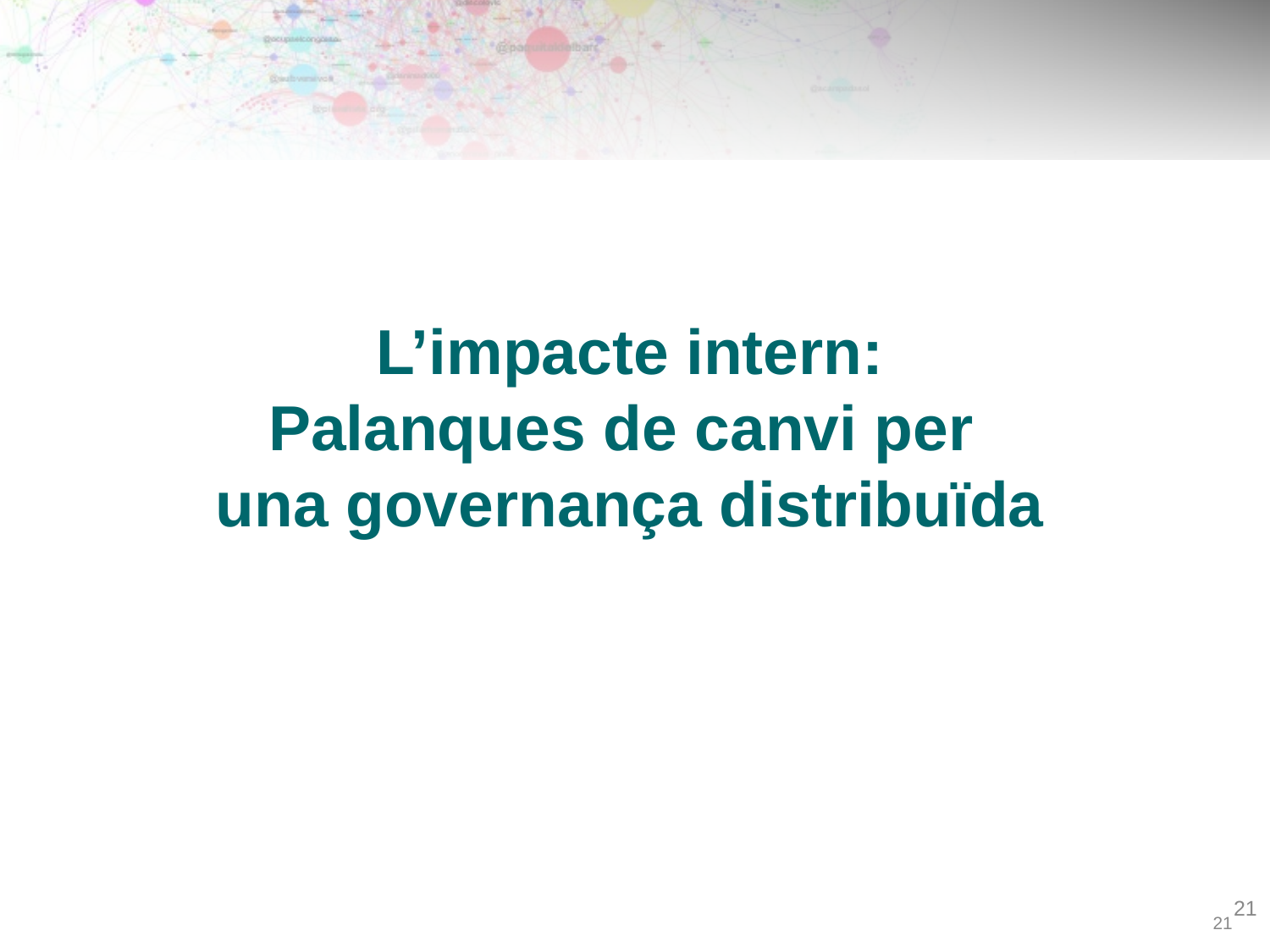

# L’impacte intern: Palanques de canvi per una governança distribuïda
21